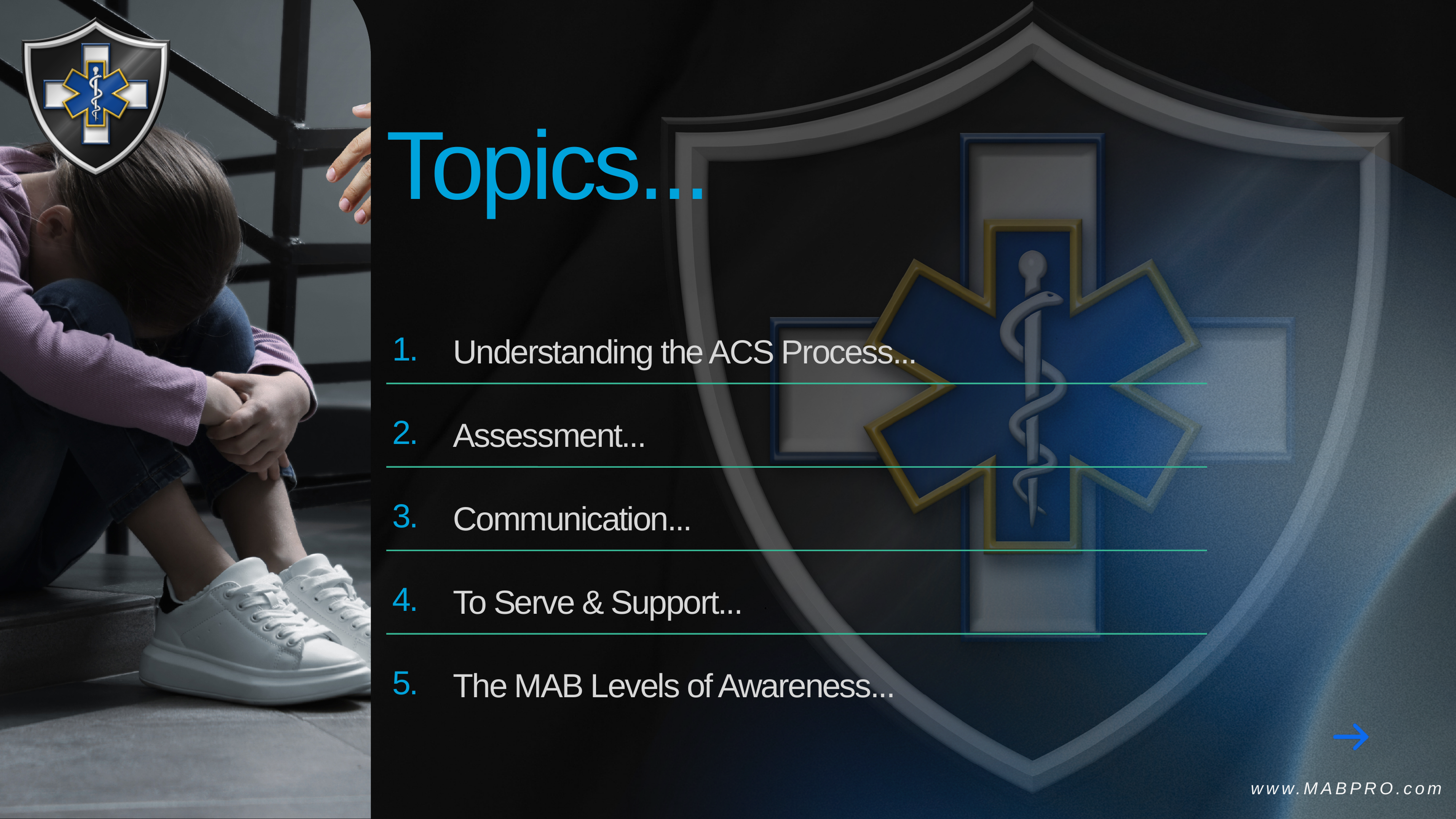

Topics...

1.
2.
3.
4.
5.
Understanding the ACS Process...
Assessment...
Communication...
To Serve & Support...
The MAB Levels of Awareness...

www.MABPRO.com